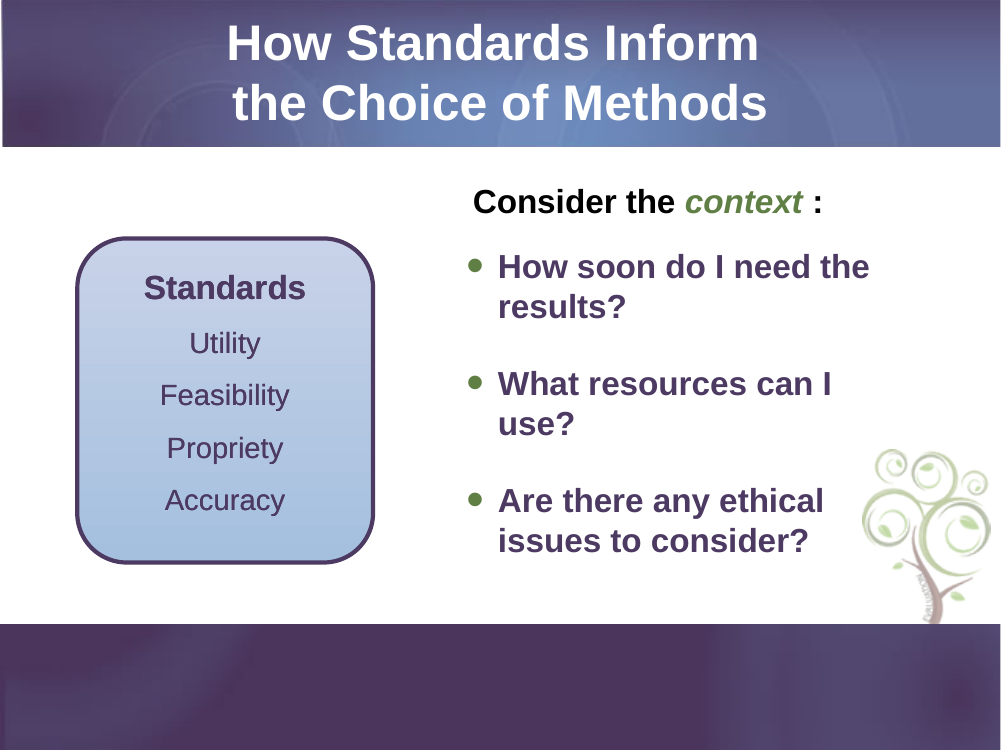

# How Standards Inform the Choice of Methods
Consider the context :
How soon do I need the results?
What resources can I use?
Are there any ethical issues to consider?

Standards
Utility
Feasibility
Propriety
Accuracy
Standards
Utility
Feasibility
Propriety
Accuracy